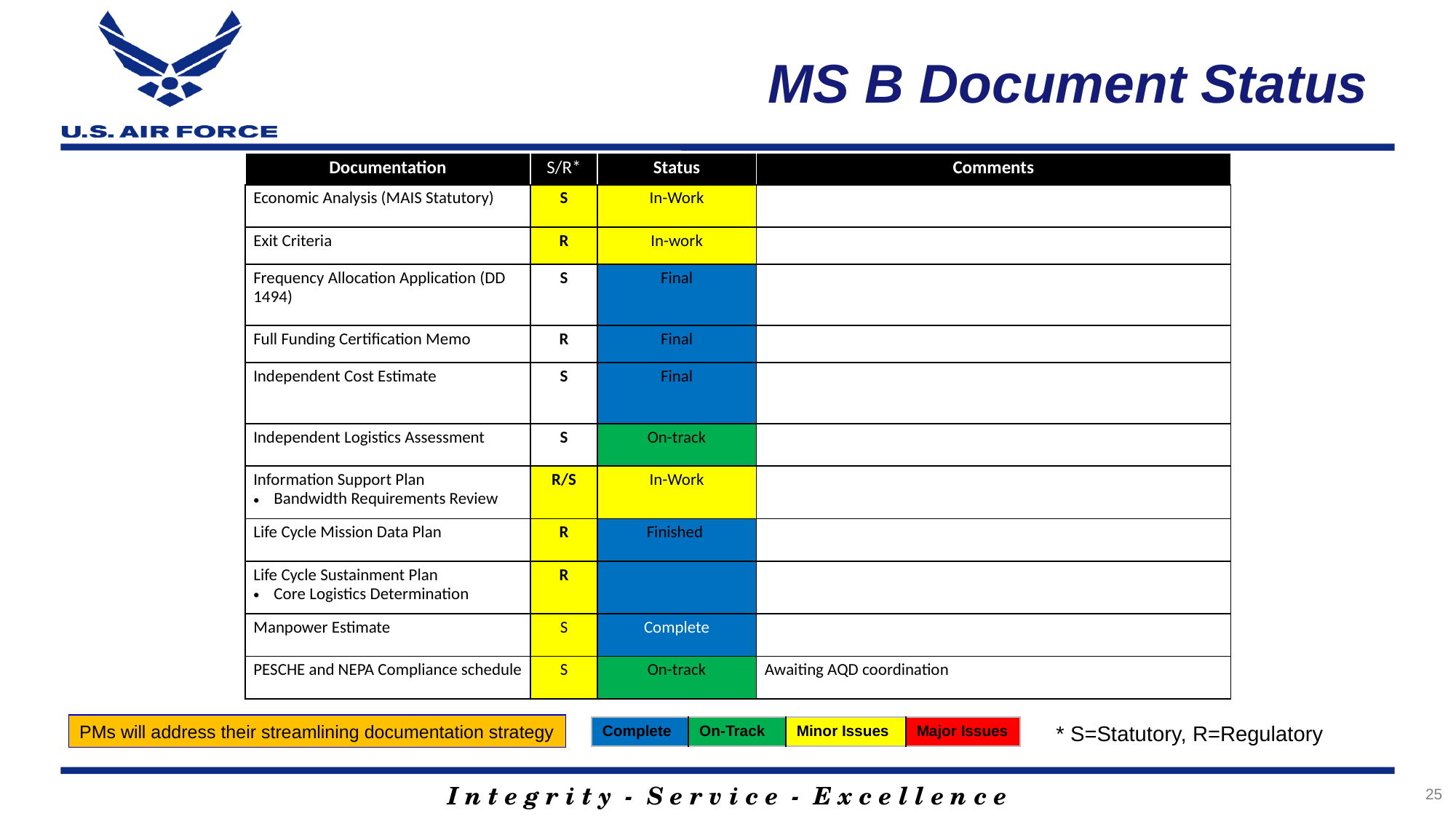

# MS B Document Status
| Documentation | S/R\* | Status | Comments |
| --- | --- | --- | --- |
| Economic Analysis (MAIS Statutory) | S | In-Work |  |
| Exit Criteria | R | In-work |  |
| Frequency Allocation Application (DD 1494) | S | Final |  |
| Full Funding Certification Memo | R | Final |  |
| Independent Cost Estimate | S | Final |  |
| Independent Logistics Assessment | S | On-track |  |
| Information Support Plan Bandwidth Requirements Review | R/S | In-Work |  |
| Life Cycle Mission Data Plan | R | Finished |  |
| Life Cycle Sustainment Plan Core Logistics Determination | R |  |  |
| Manpower Estimate | S | Complete |  |
| PESCHE and NEPA Compliance schedule | S | On-track | Awaiting AQD coordination |
PMs will address their streamlining documentation strategy
* S=Statutory, R=Regulatory
| Complete | On-Track | Minor Issues | Major Issues |
| --- | --- | --- | --- |
25